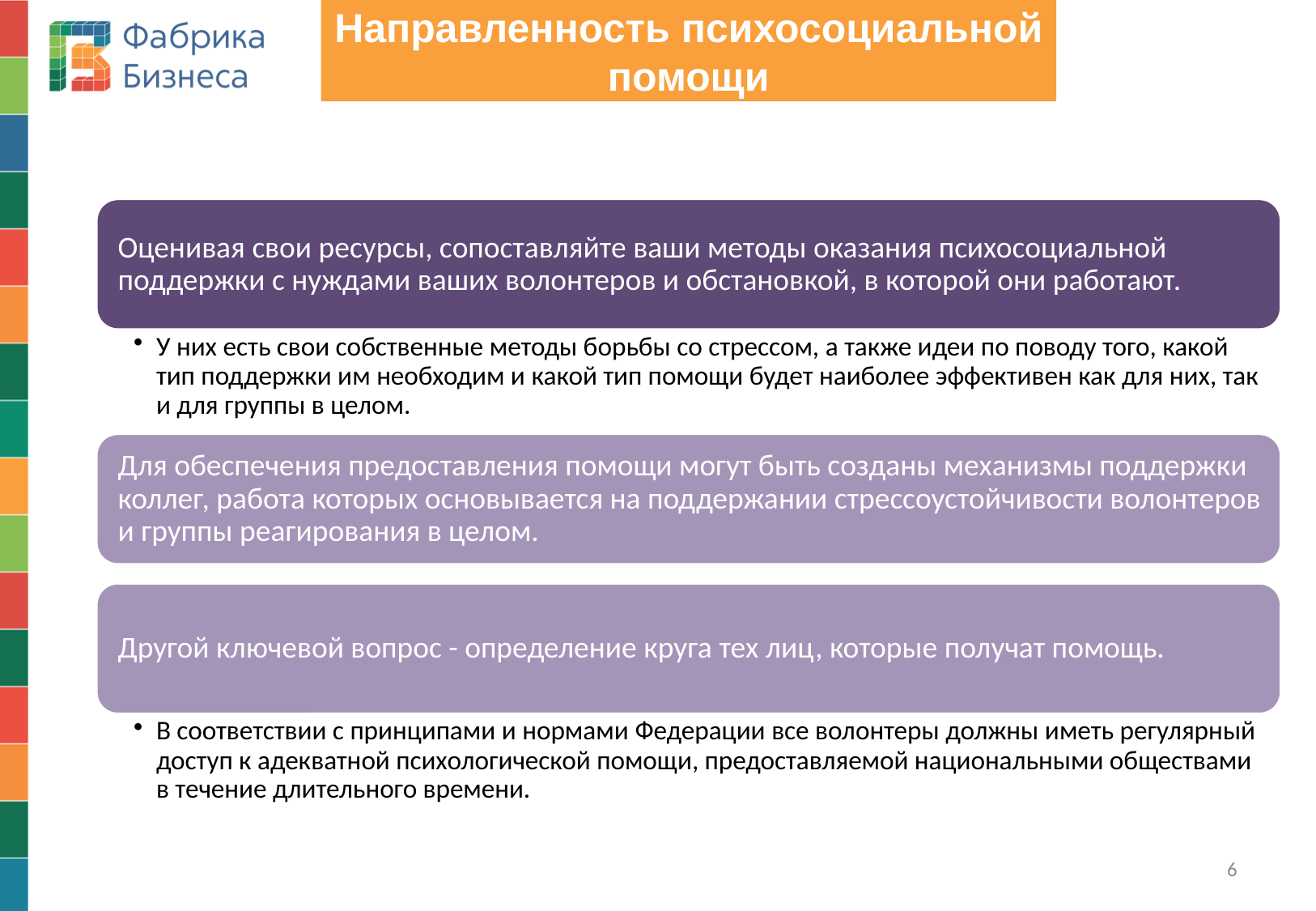

# Направленность психосоциальной помощи
Оценивая свои ресурсы, сопоставляйте ваши методы оказания психосоциальной поддержки с нуждами ваших волонтеров и обстановкой, в которой они работают.
У них есть свои собственные методы борьбы со стрессом, а также идеи по поводу того, какой тип поддержки им необходим и какой тип помощи будет наиболее эффективен как для них, так и для группы в целом.
Для обеспечения предоставления помощи могут быть созданы механизмы поддержки коллег, работа которых основывается на поддержании стрессоустойчивости волонтеров и группы реагирования в целом.
Другой ключевой вопрос - определение круга тех лиц, которые получат помощь.
В соответствии с принципами и нормами Федерации все волонтеры должны иметь регулярный доступ к адекватной психологической помощи, предоставляемой национальными обществами в течение длительного времени.
6